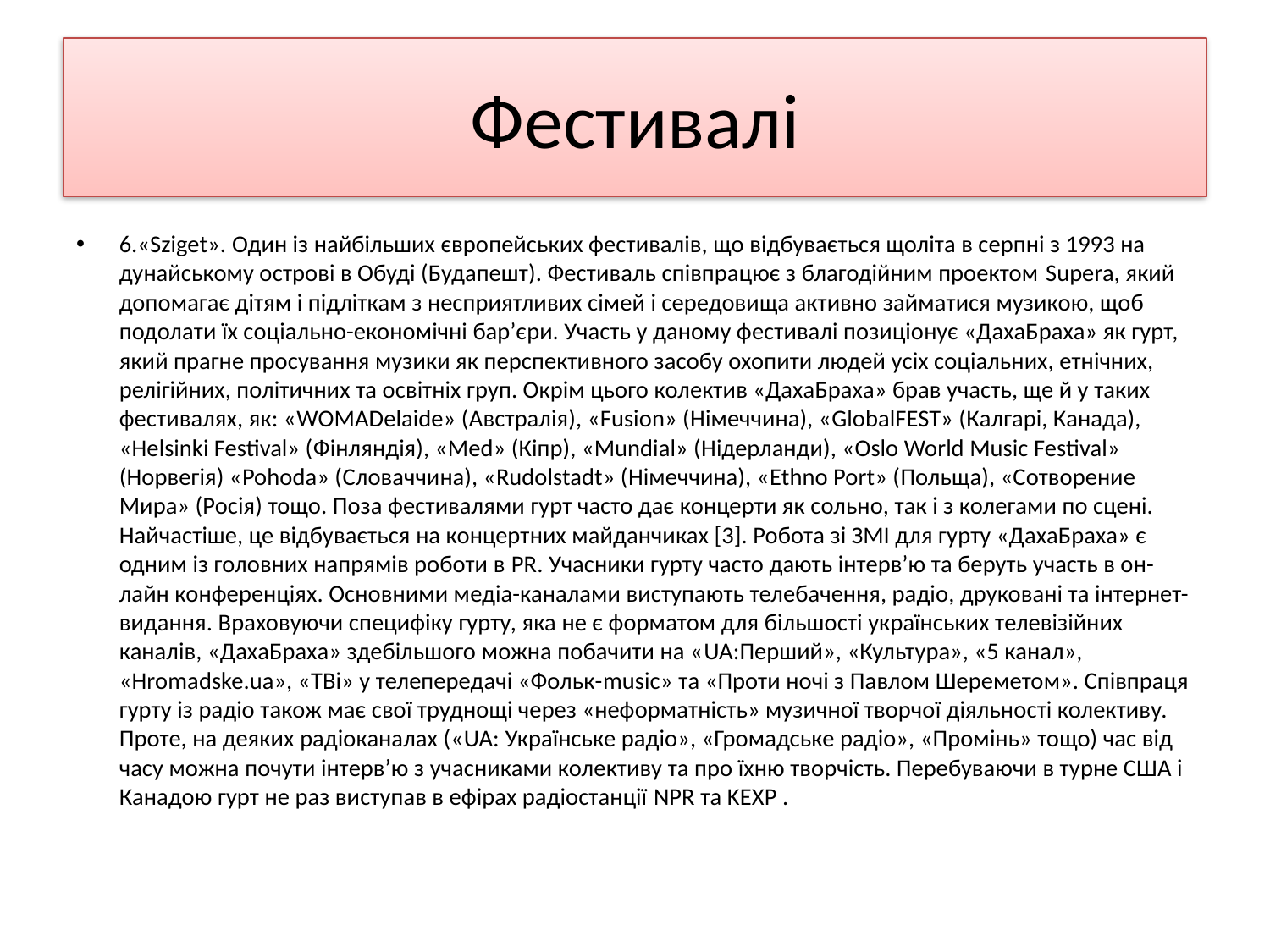

# Фестивалі
6.«Sziget». Один із найбільших європейських фестивалів, що відбувається щоліта в серпні з 1993 на дунайському острові в Обуді (Будапешт). Фестиваль співпрацює з благодійним проектом Supera, який допомагає дітям і підліткам з несприятливих сімей і середовища активно займатися музикою, щоб подолати їх соціально-економічні бар’єри. Участь у даному фестивалі позиціонує «ДахаБраха» як гурт, який прагне просування музики як перспективного засобу охопити людей усіх соціальних, етнічних, релігійних, політичних та освітніх груп. Окрім цього колектив «ДахаБраха» брав участь, ще й у таких фестивалях, як: «WOMADelaide» (Австралія), «Fusion» (Німеччина), «GlobalFEST» (Калгарі, Канада), «Helsinki Festival» (Фінляндія), «Med» (Кіпр), «Mundial» (Нідерланди), «Oslo World Music Festival» (Норвегія) «Pohoda» (Словаччина), «Rudolstadt» (Німеччина), «Ethno Port» (Польща), «Сотворение Мира» (Росія) тощо. Поза фестивалями гурт часто дає концерти як сольно, так і з колегами по сцені. Найчастіше, це відбувається на концертних майданчиках [3]. Робота зі ЗМІ для гурту «ДахаБраха» є одним із головних напрямів роботи в PR. Учасники гурту часто дають інтерв’ю та беруть участь в он-лайн конференціях. Основними медіа-каналами виступають телебачення, радіо, друковані та інтернет-видання. Враховуючи специфіку гурту, яка не є форматом для більшості українських телевізійних каналів, «ДахаБраха» здебільшого можна побачити на «UA:Перший», «Культура», «5 канал», «Hromadske.ua», «ТВі» у телепередачі «Фольк-music» та «Проти ночі з Павлом Шереметом». Співпраця гурту із радіо також має свої труднощі через «неформатність» музичної творчої діяльності колективу. Проте, на деяких радіоканалах («UA: Українське радіо», «Громадське радіо», «Промінь» тощо) час від часу можна почути інтерв’ю з учасниками колективу та про їхню творчість. Перебуваючи в турне США і Канадою гурт не раз виступав в ефірах радіостанції NPR та KEXP .